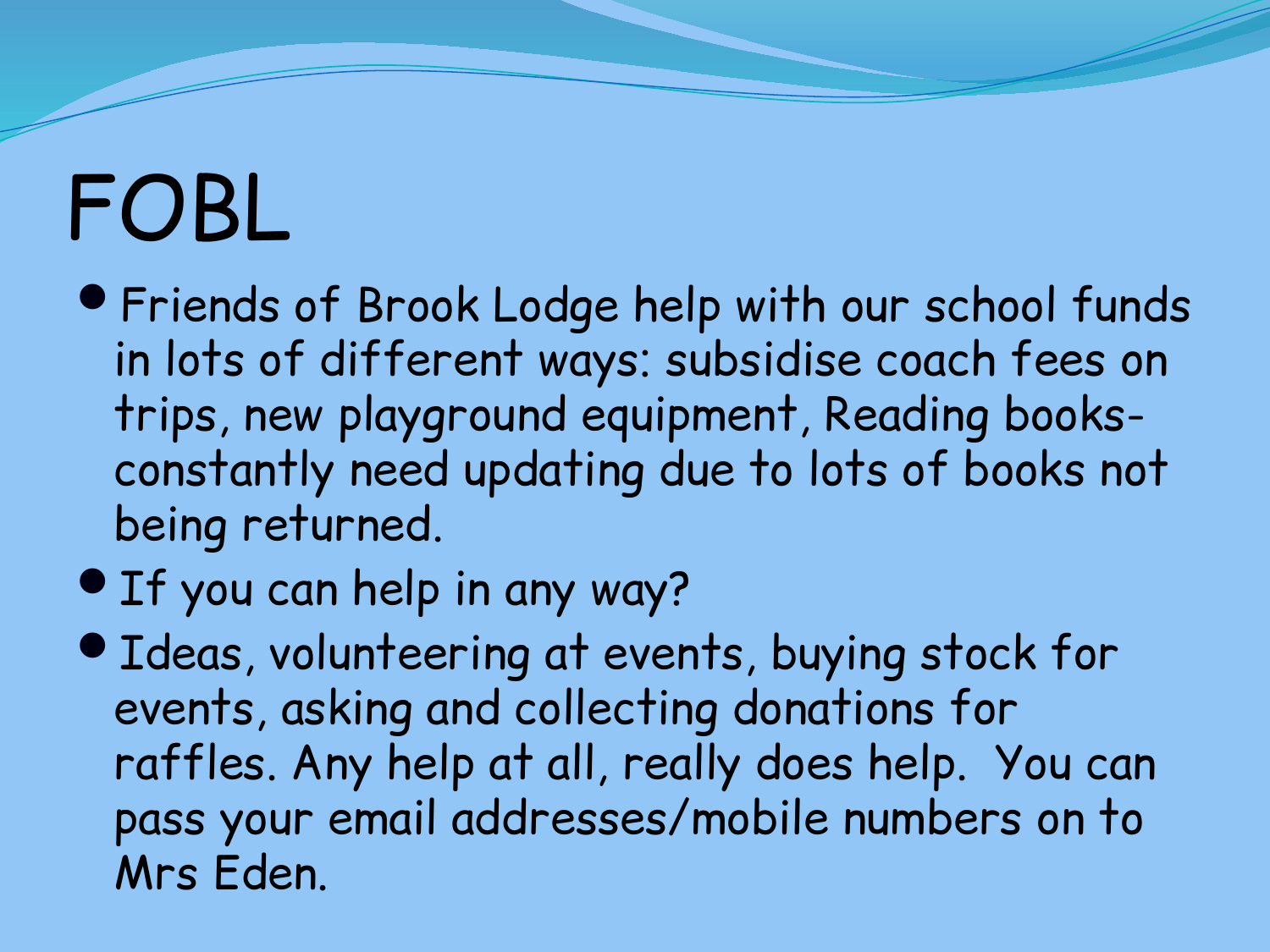

# FOBL
Friends of Brook Lodge help with our school funds in lots of different ways: subsidise coach fees on trips, new playground equipment, Reading books-constantly need updating due to lots of books not being returned.
If you can help in any way?
Ideas, volunteering at events, buying stock for events, asking and collecting donations for raffles. Any help at all, really does help.  You can pass your email addresses/mobile numbers on to Mrs Eden.